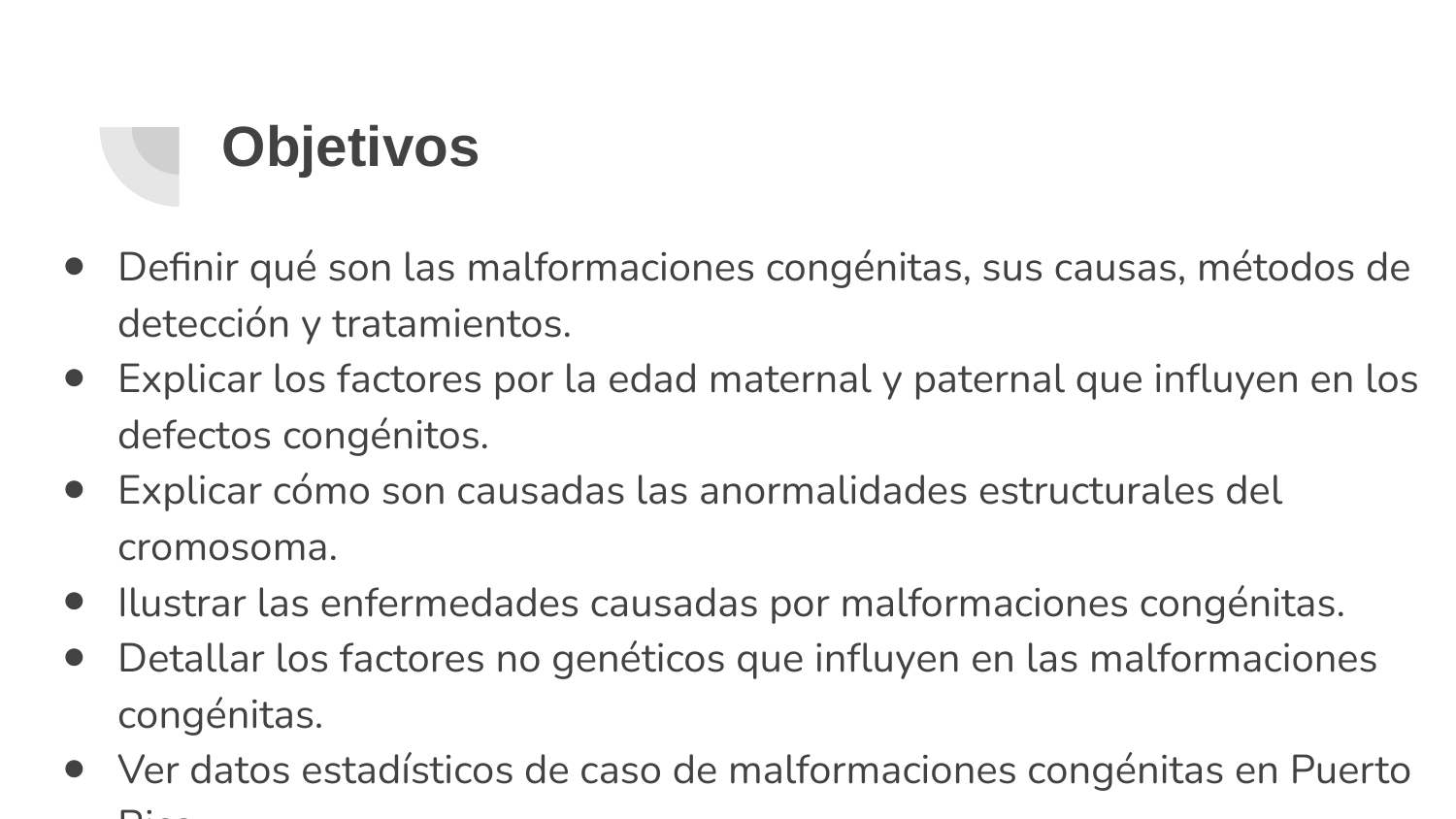

# Objetivos
Definir qué son las malformaciones congénitas, sus causas, métodos de detección y tratamientos.
Explicar los factores por la edad maternal y paternal que influyen en los defectos congénitos.
Explicar cómo son causadas las anormalidades estructurales del cromosoma.
Ilustrar las enfermedades causadas por malformaciones congénitas.
Detallar los factores no genéticos que influyen en las malformaciones congénitas.
Ver datos estadísticos de caso de malformaciones congénitas en Puerto Rico